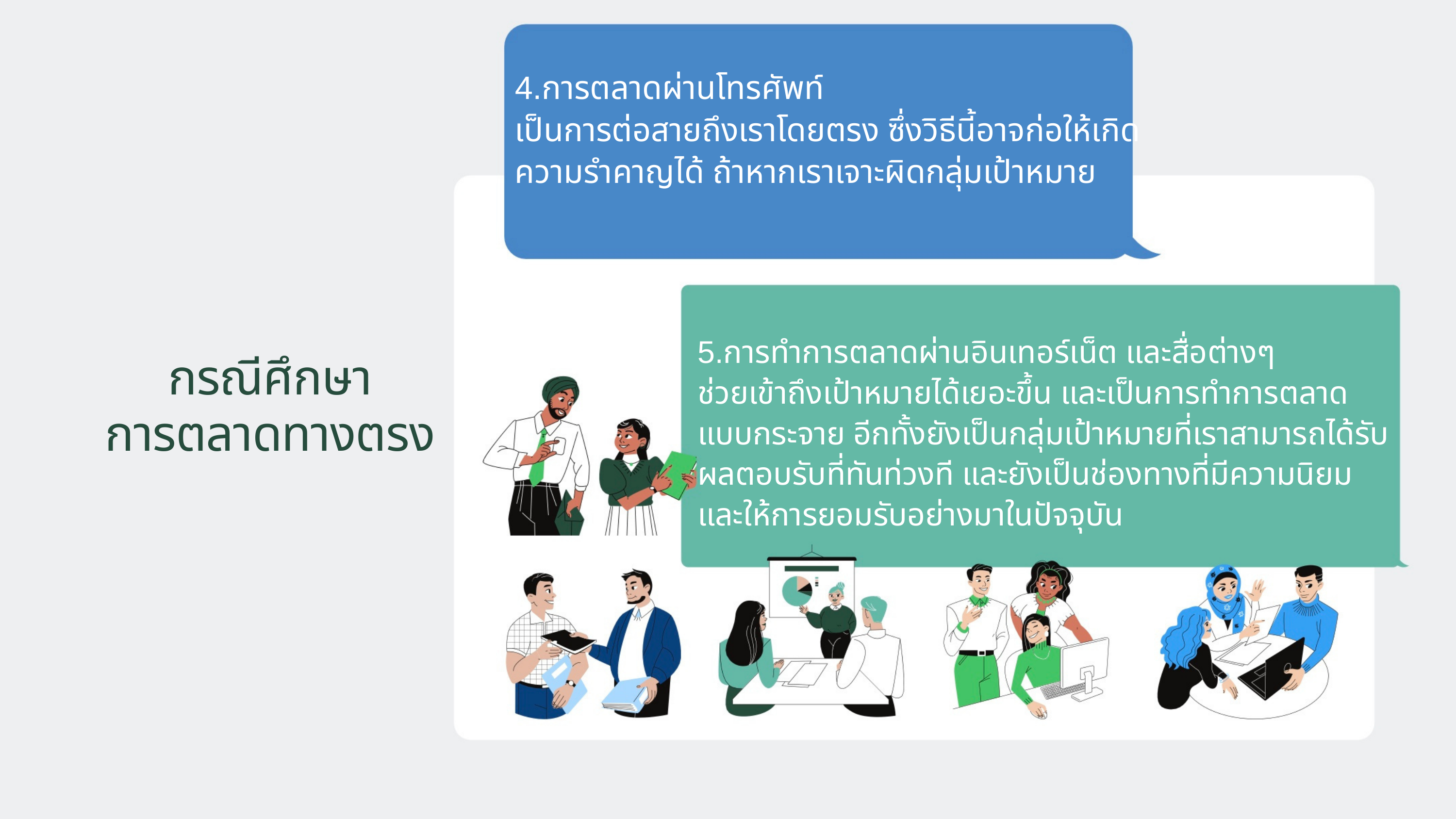

4.การตลาดผ่านโทรศัพท์
เป็นการต่อสายถึงเราโดยตรง ซึ่งวิธีนี้อาจก่อให้เกิดความรำคาญได้ ถ้าหากเราเจาะผิดกลุ่มเป้าหมาย
5.การทำการตลาดผ่านอินเทอร์เน็ต และสื่อต่างๆ
ช่วยเข้าถึงเป้าหมายได้เยอะขึ้น และเป็นการทำการตลาดแบบกระจาย อีกทั้งยังเป็นกลุ่มเป้าหมายที่เราสามารถได้รับผลตอบรับที่ทันท่วงที และยังเป็นช่องทางที่มีความนิยม และให้การยอมรับอย่างมาในปัจจุบัน
กรณีศึกษา
การตลาดทางตรง